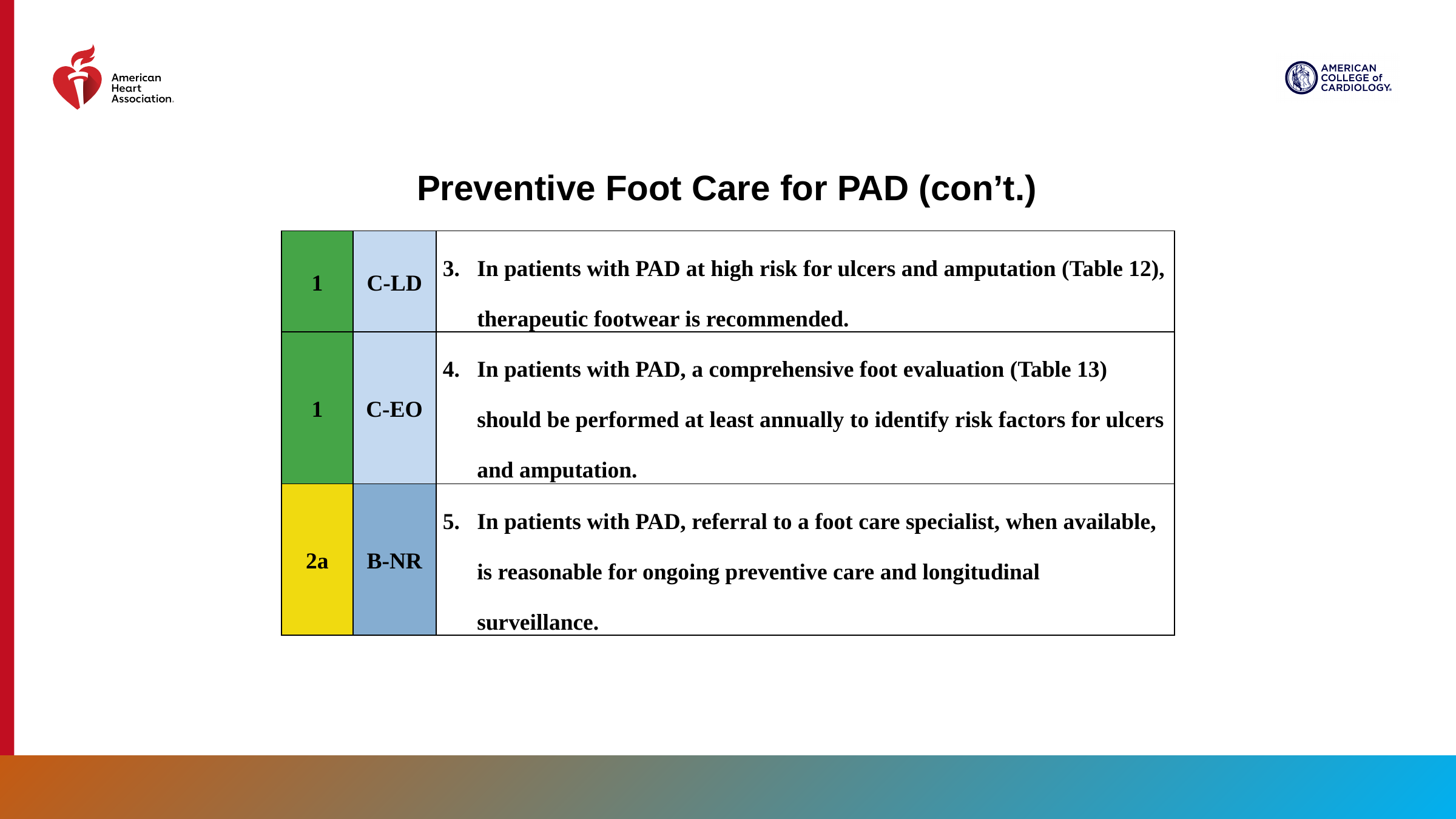

Preventive Foot Care for PAD (con’t.)
| 1 | C-LD | In patients with PAD at high risk for ulcers and amputation (Table 12), therapeutic footwear is recommended. |
| --- | --- | --- |
| 1 | C-EO | In patients with PAD, a comprehensive foot evaluation (Table 13) should be performed at least annually to identify risk factors for ulcers and amputation. |
| 2a | B-NR | In patients with PAD, referral to a foot care specialist, when available, is reasonable for ongoing preventive care and longitudinal surveillance. |